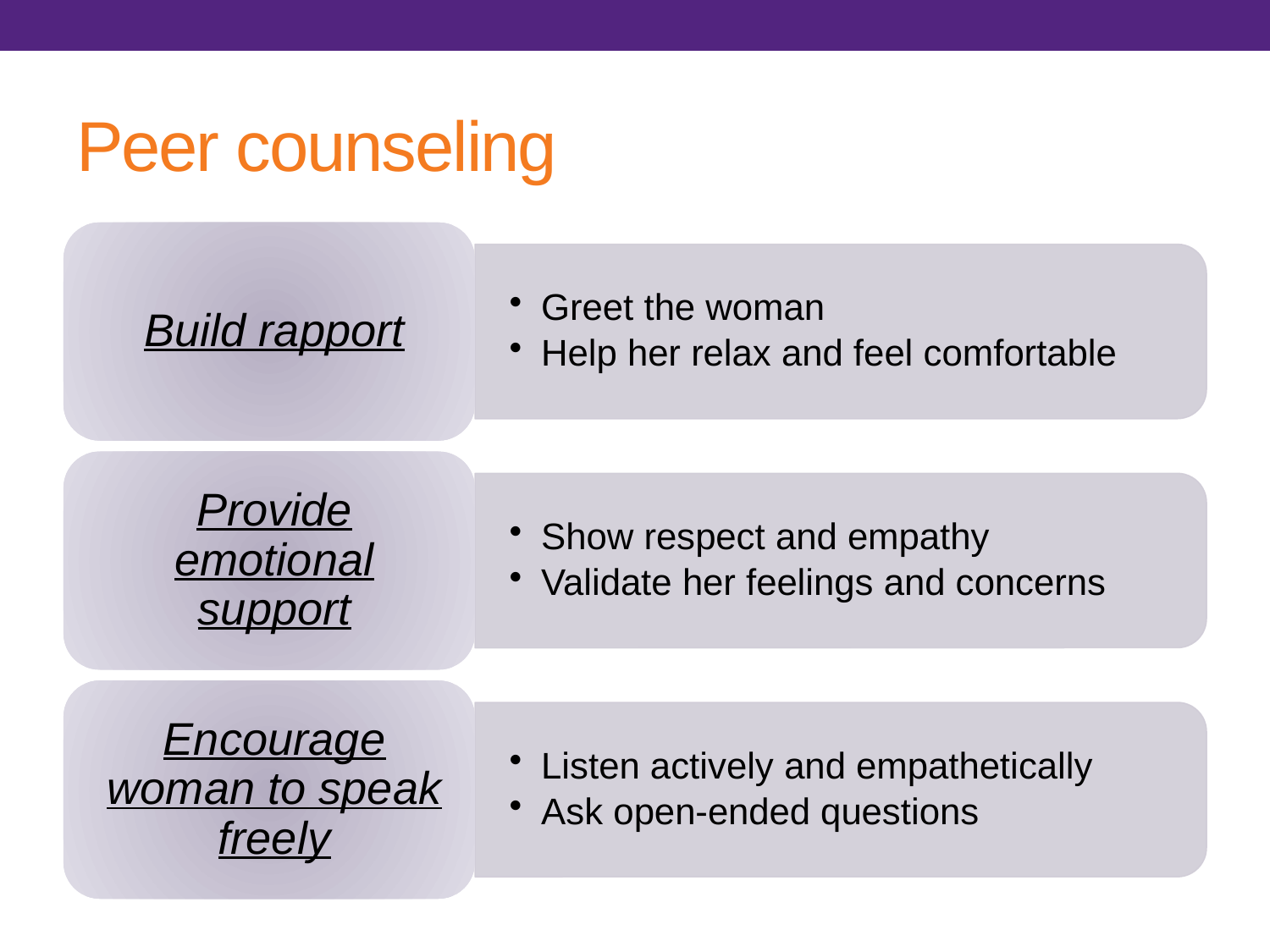

# Peer counseling
Greet the woman
Help her relax and feel comfortable
Build rapport
Show respect and empathy
Validate her feelings and concerns
Provide emotional support
Listen actively and empathetically
Ask open-ended questions
Encourage woman to speak freely